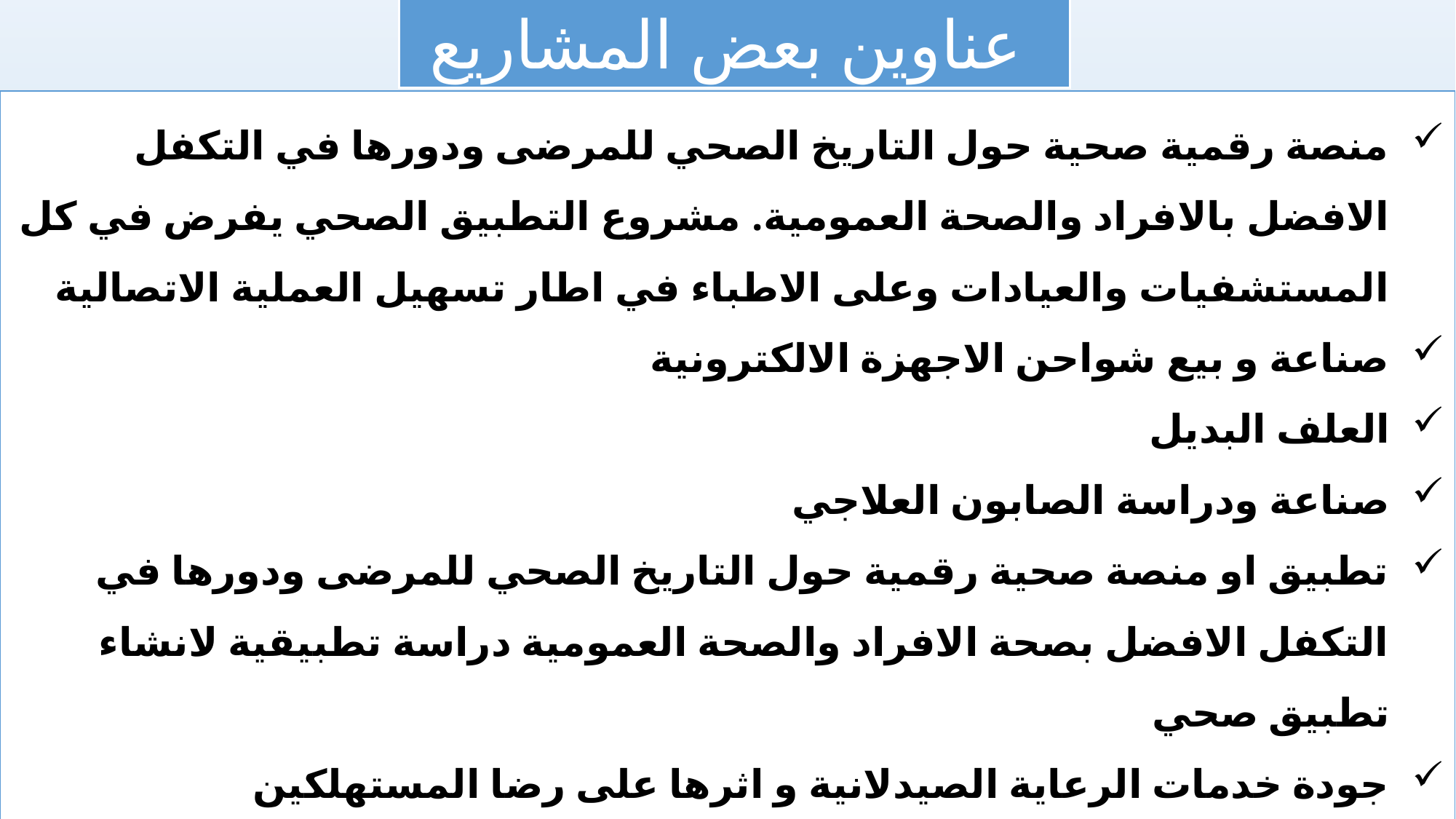

عناوين بعض المشاريع
منصة رقمية صحية حول التاريخ الصحي للمرضى ودورها في التكفل الافضل بالافراد والصحة العمومية. مشروع التطبيق الصحي يفرض في كل المستشفيات والعيادات وعلى الاطباء في اطار تسهيل العملية الاتصالية
صناعة و بيع شواحن الاجهزة الالكترونية
العلف البديل
صناعة ودراسة الصابون العلاجي
تطبيق او منصة صحية رقمية حول التاريخ الصحي للمرضى ودورها في التكفل الافضل بصحة الافراد والصحة العمومية دراسة تطبيقية لانشاء تطبيق صحي
جودة خدمات الرعاية الصيدلانية و اثرها على رضا المستهلكين
انشاء محطة حوسبة سحابية